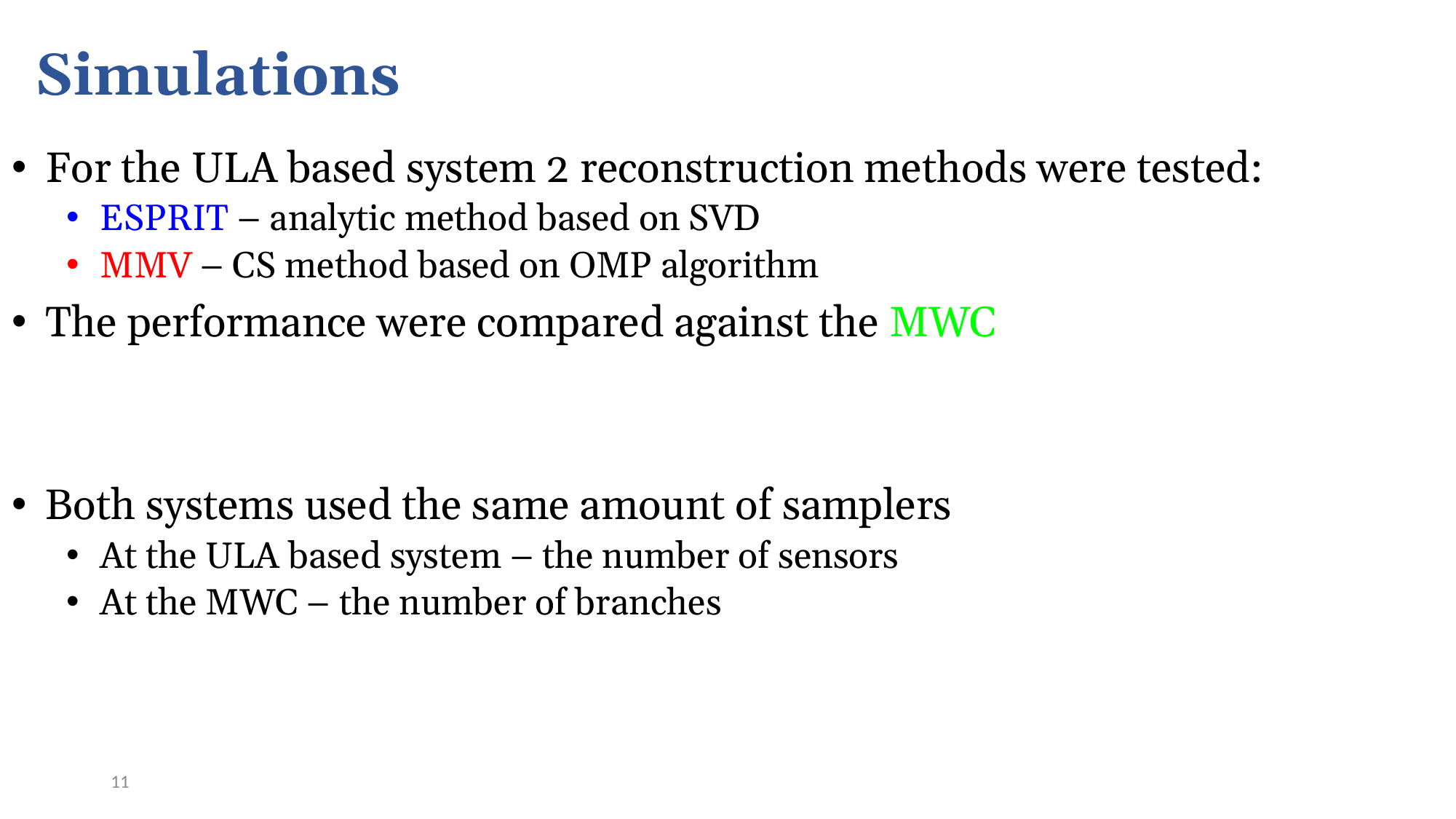

Simulations

For the ULA based system 2 reconstruction methods were tested:
ESPRIT – analytic method based on SVD
MMV – CS method based on OMP algorithm
The performance were compared against the MWC

Both systems used the same amount of samplers
At the ULA based system – the number of sensors
At the MWC – the number of branches
11